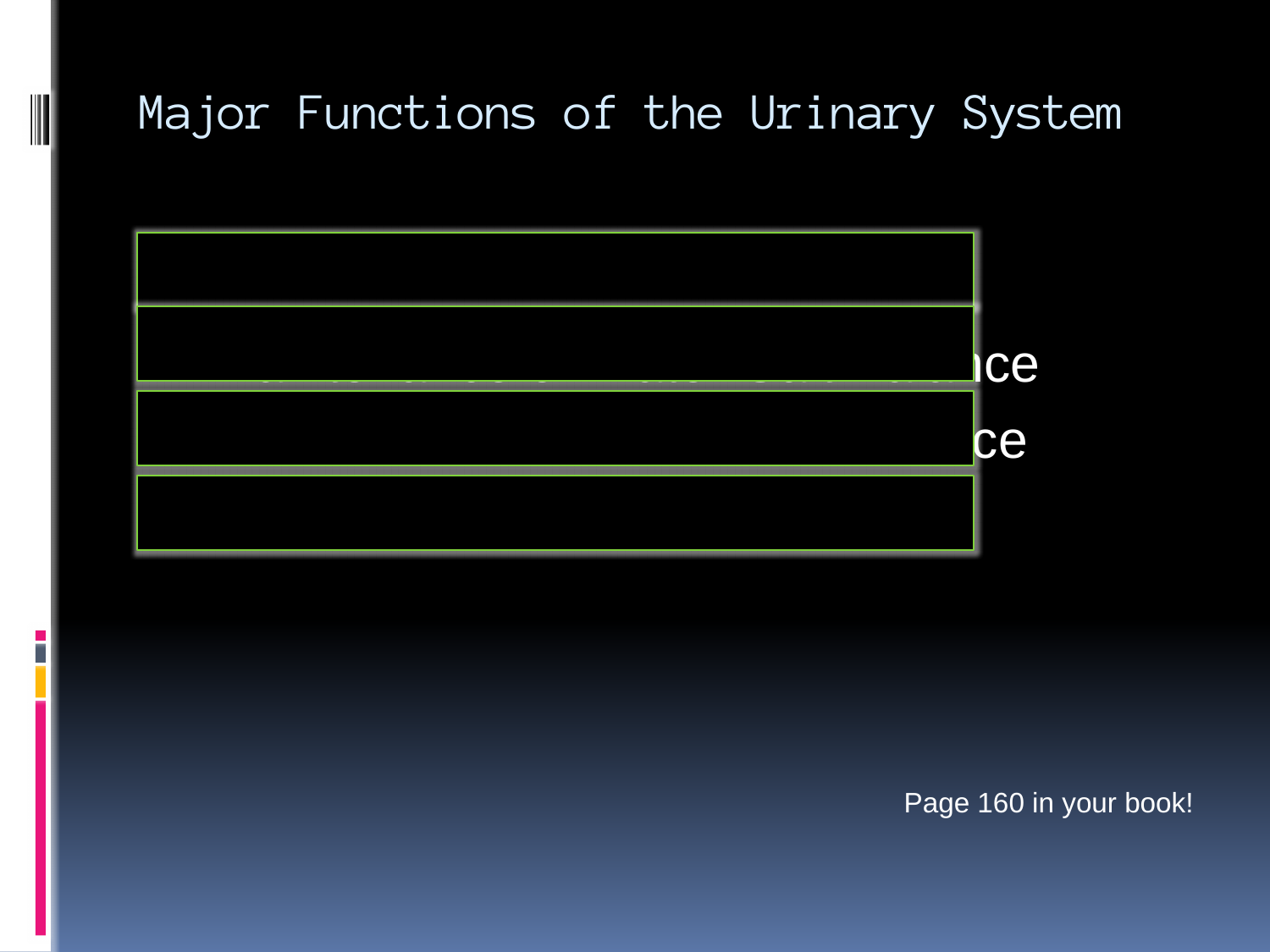

# Major Functions of the Urinary System

Excretion of Metabolic Wastes
Maintenance of Water-Salt Balance
Maintenance of Acid Base Balance
Secretion of Hormones

Page 160 in your book!